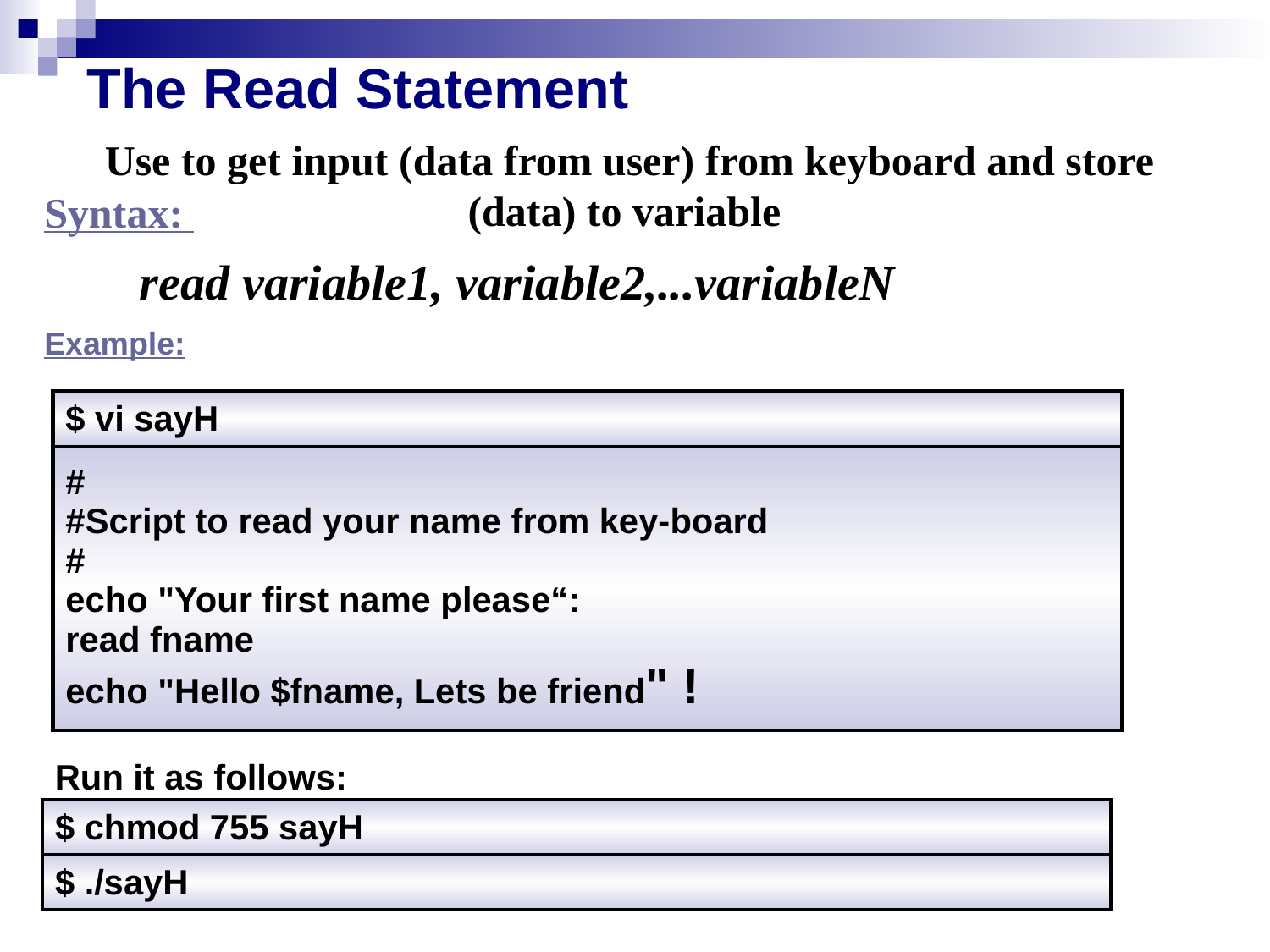

The Read Statement
Use to get input (data from user) from keyboard and store (data) to variable
Syntax:
      read variable1, variable2,...variableN
Example:
| $ vi sayH |
| --- |
| # #Script to read your name from key-board # echo "Your first name please“: read fname echo "Hello $fname, Lets be friend" ! |
Run it as follows:
| $ chmod 755 sayH |
| --- |
| $ ./sayH |